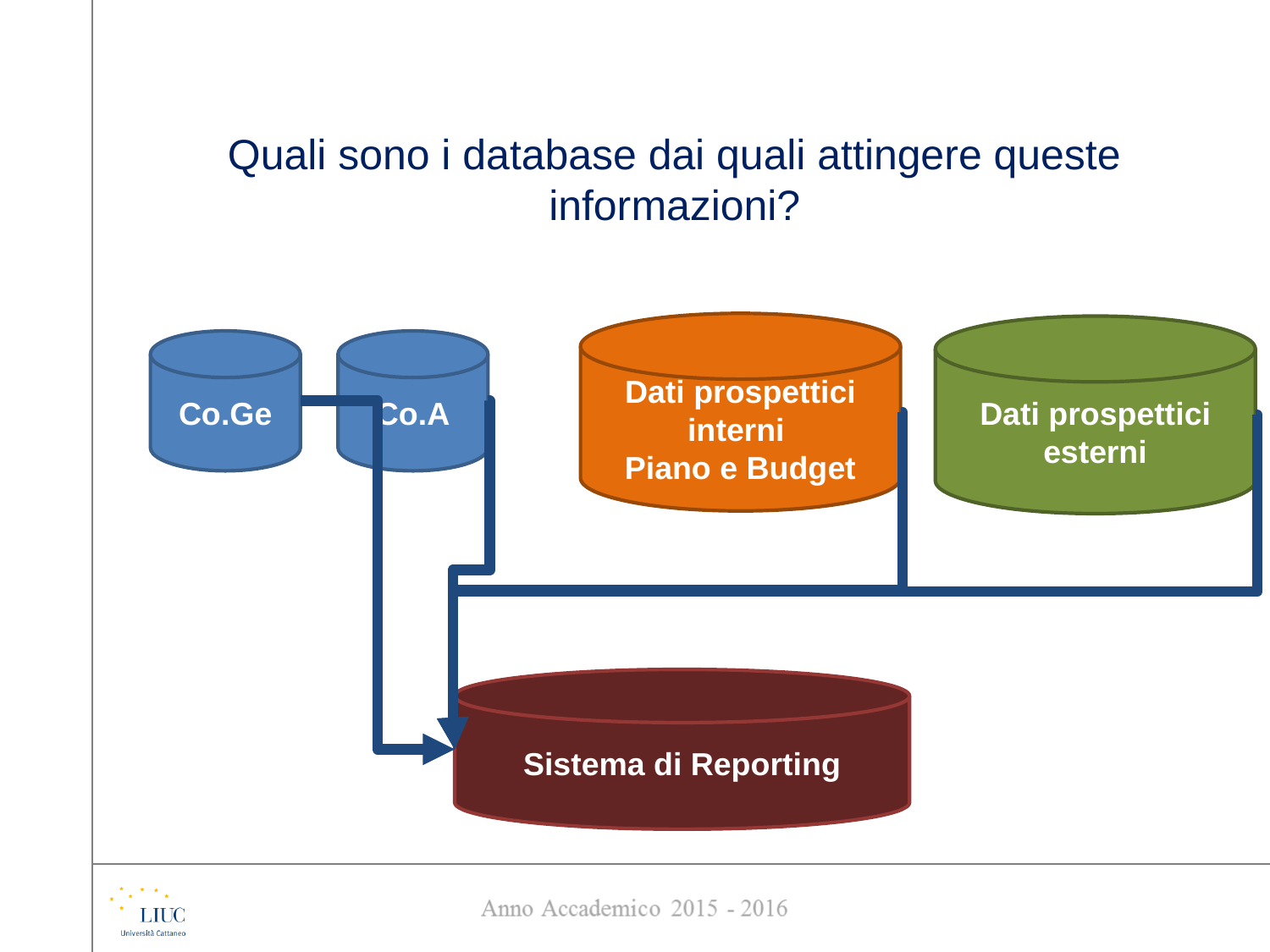

Quali sono i database dai quali attingere queste informazioni?
Dati prospettici interni
Piano e Budget
Dati prospettici esterni
Co.Ge
Co.A
Sistema di Reporting